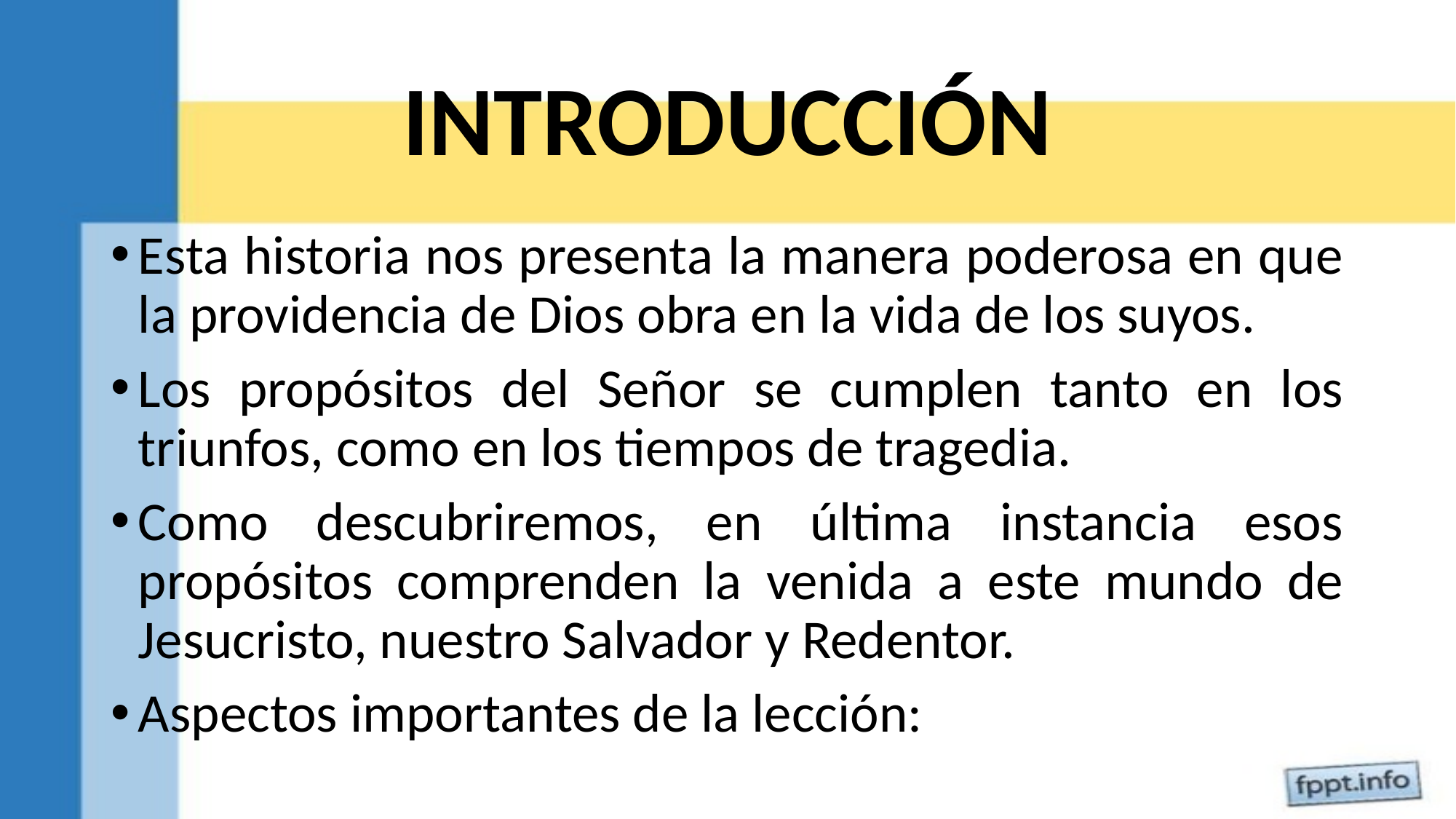

# INTRODUCCIÓN
Esta historia nos presenta la manera poderosa en que la providencia de Dios obra en la vida de los suyos.
Los propósitos del Señor se cumplen tanto en los triunfos, como en los tiempos de tragedia.
Como descubriremos, en última instancia esos propósitos comprenden la venida a este mundo de Jesucristo, nuestro Salvador y Redentor.
Aspectos importantes de la lección: